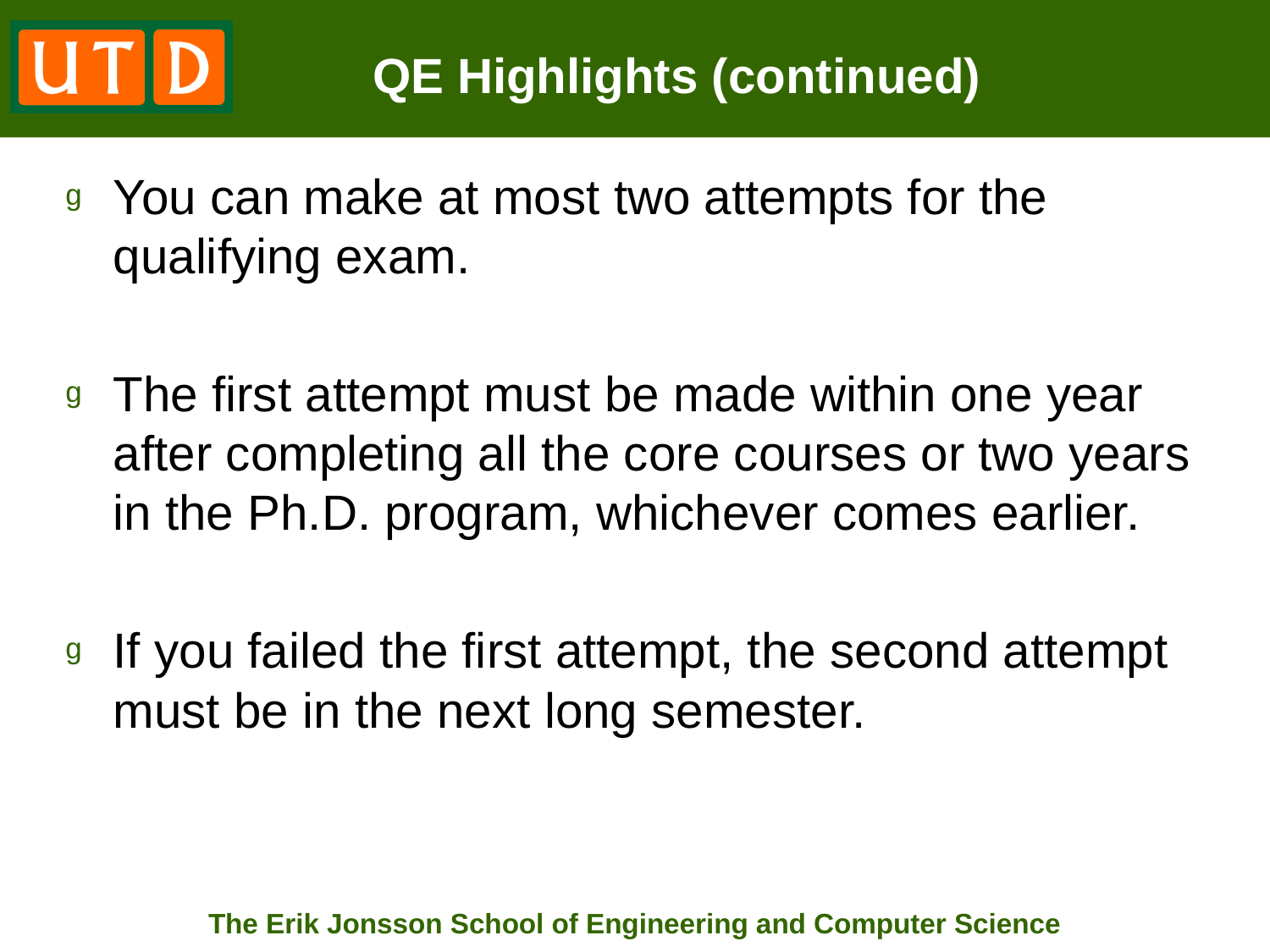

# QE Highlights (continued)
You can make at most two attempts for the qualifying exam.

The first attempt must be made within one year after completing all the core courses or two years in the Ph.D. program, whichever comes earlier.

If you failed the first attempt, the second attempt must be in the next long semester.